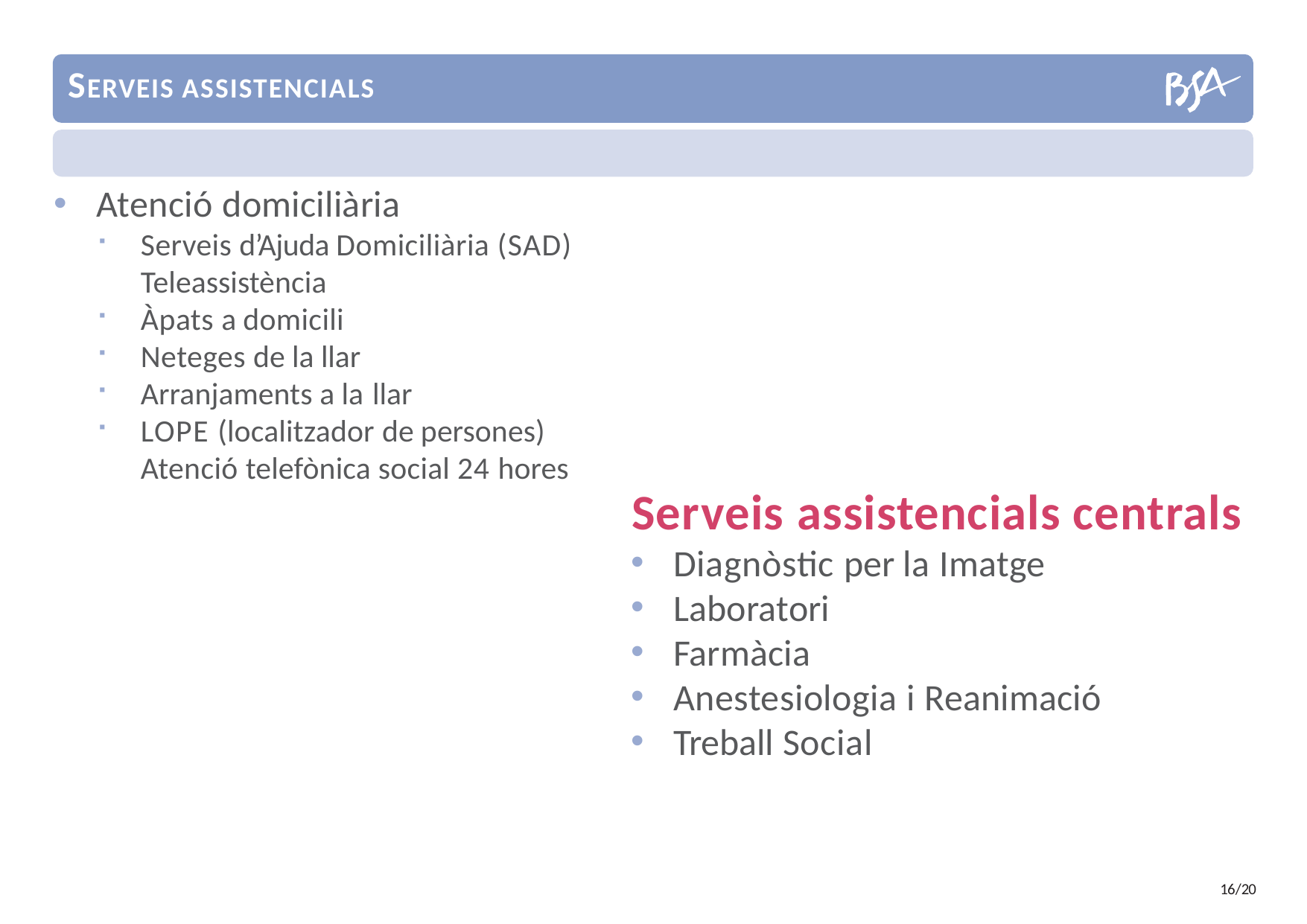

SERVEIS ASSISTENCIALS

Atenció domiciliària
Serveis d’Ajuda Domiciliària (SAD)  Teleassistència
Àpats a domicili
Neteges de la llar
Arranjaments a la llar
LOPE (localitzador de persones)  Atenció telefònica social 24 hores
Serveis assistencials centrals
Diagnòstic per la Imatge
Laboratori
Farmàcia
Anestesiologia i Reanimació
Treball Social
16/20